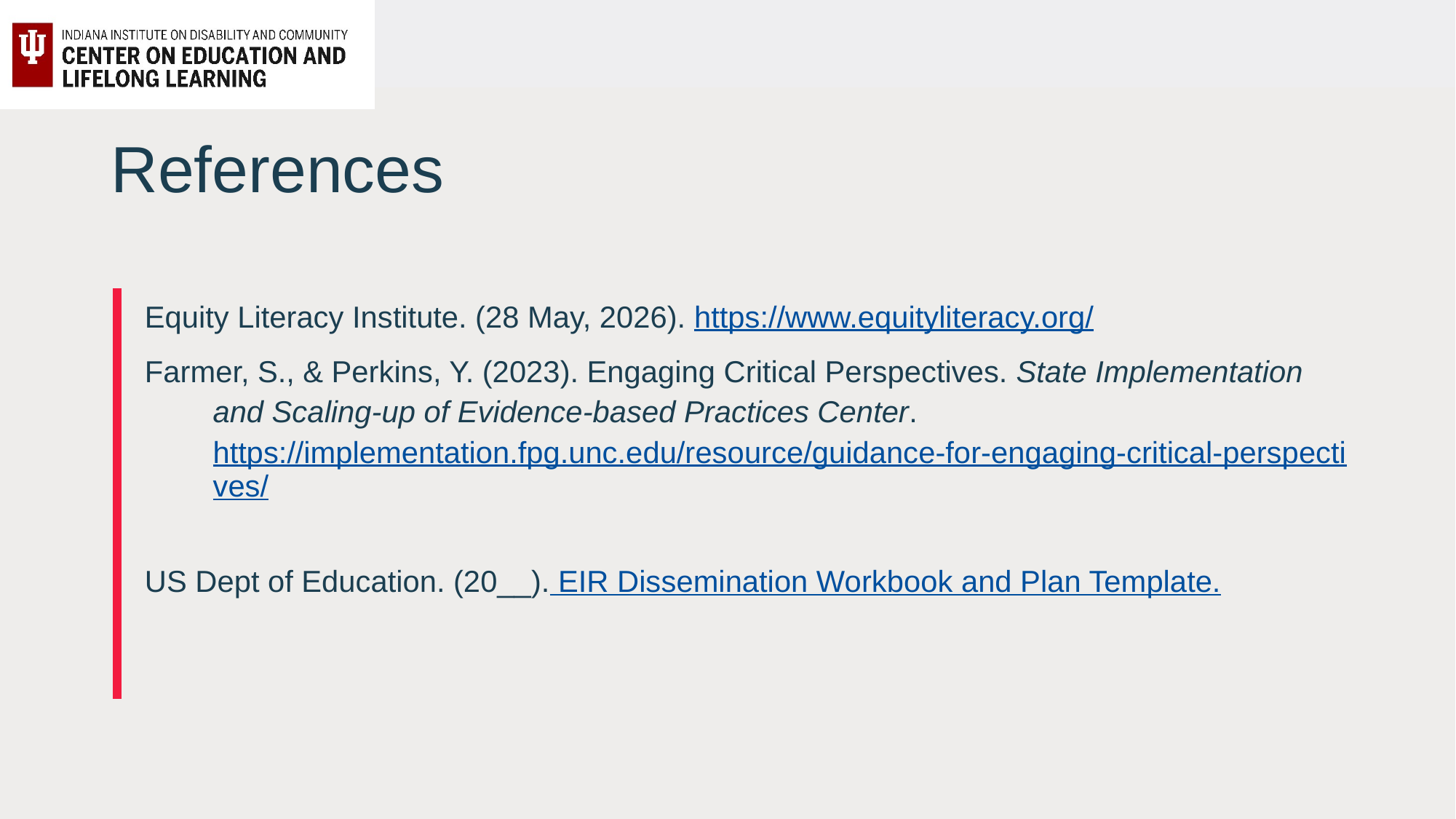

# References
Equity Literacy Institute. (28 May, 2026). https://www.equityliteracy.org/
Farmer, S., & Perkins, Y. (2023). Engaging Critical Perspectives. State Implementation and Scaling-up of Evidence-based Practices Center. https://implementation.fpg.unc.edu/resource/guidance-for-engaging-critical-perspectives/
US Dept of Education. (20__). EIR Dissemination Workbook and Plan Template.